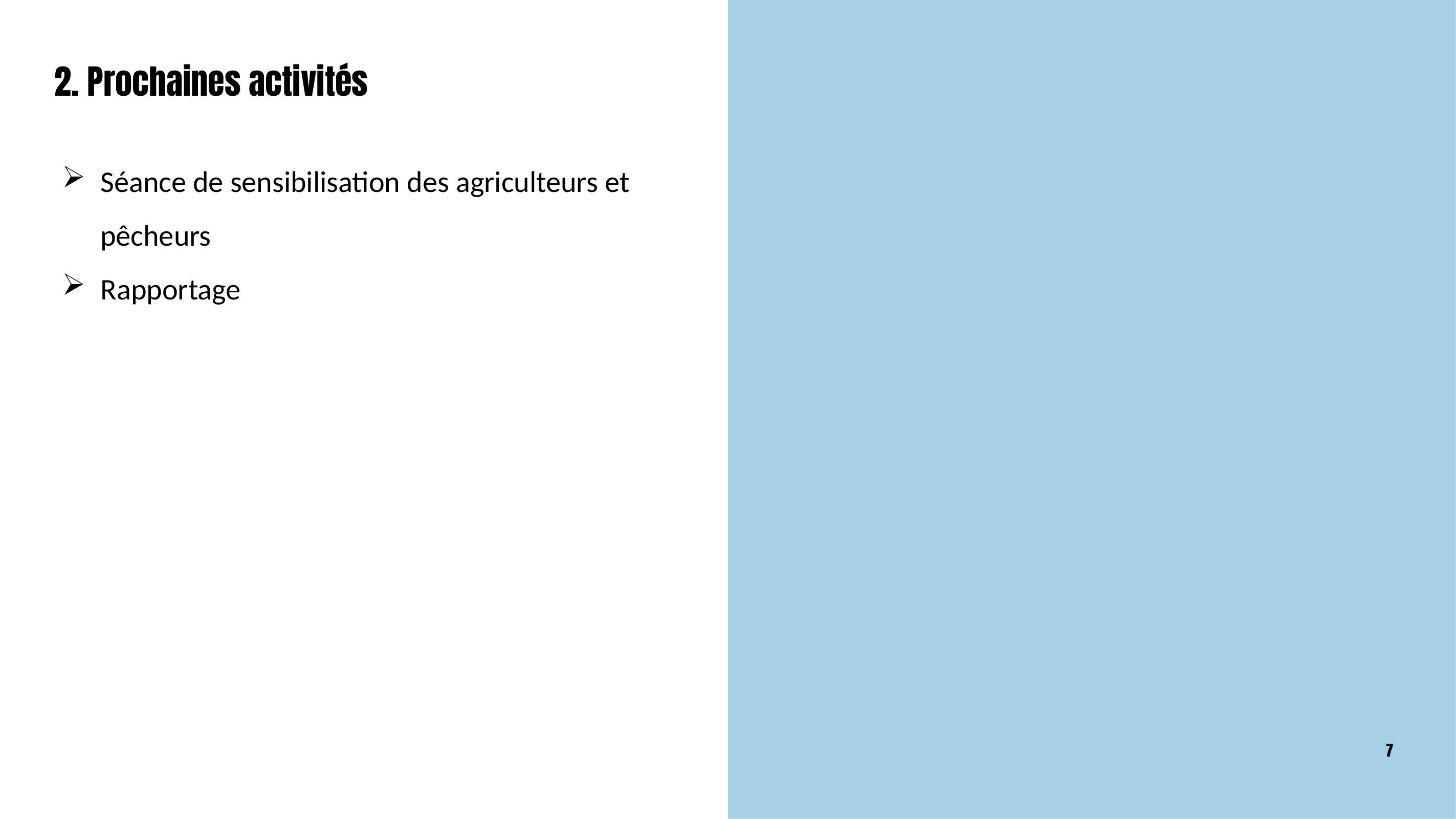

2. Prochaines activités
Séance de sensibilisation des agriculteurs et pêcheurs
Rapportage
7